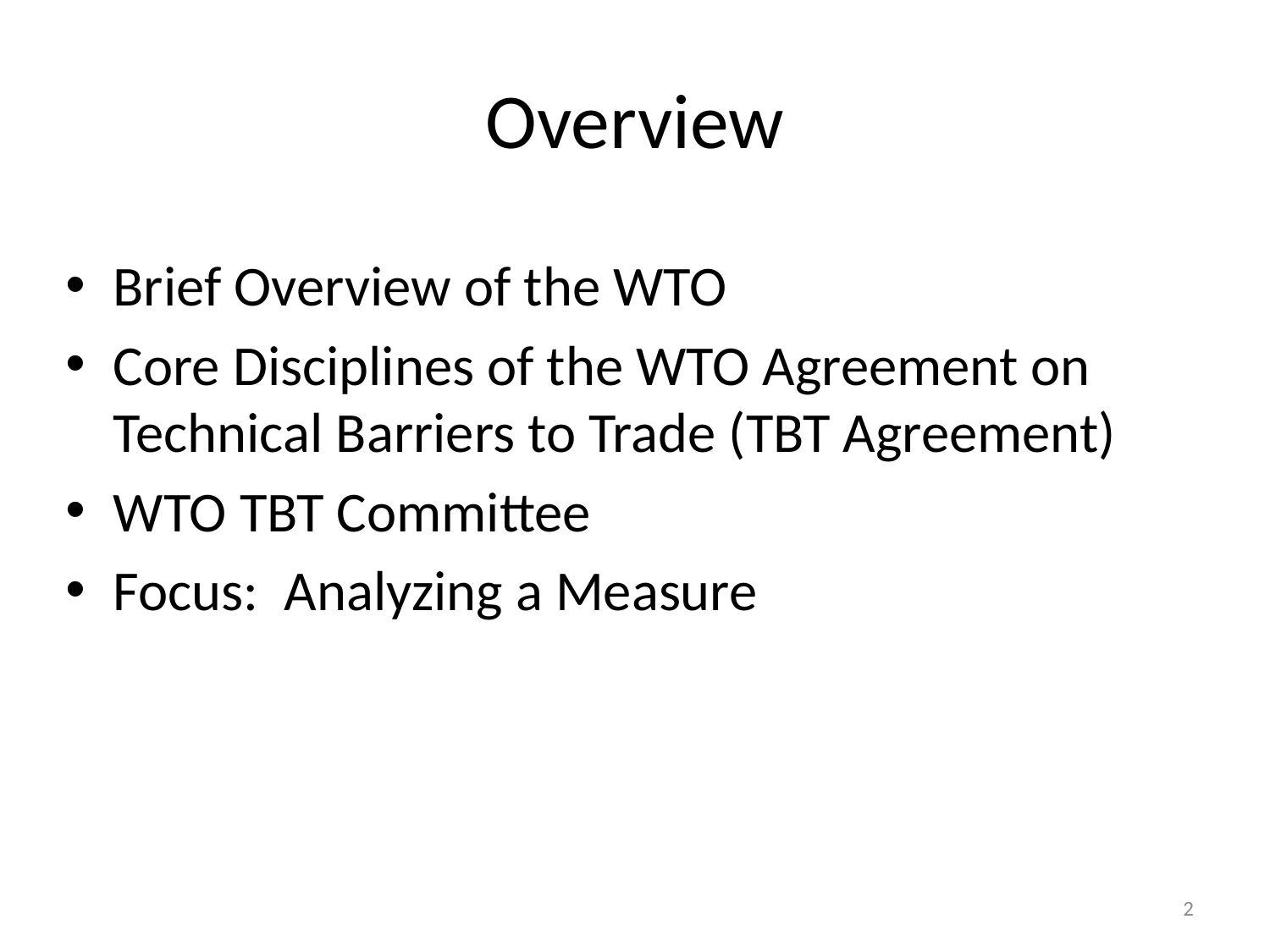

# Overview
Brief Overview of the WTO
Core Disciplines of the WTO Agreement on Technical Barriers to Trade (TBT Agreement)
WTO TBT Committee
Focus:  Analyzing a Measure

2